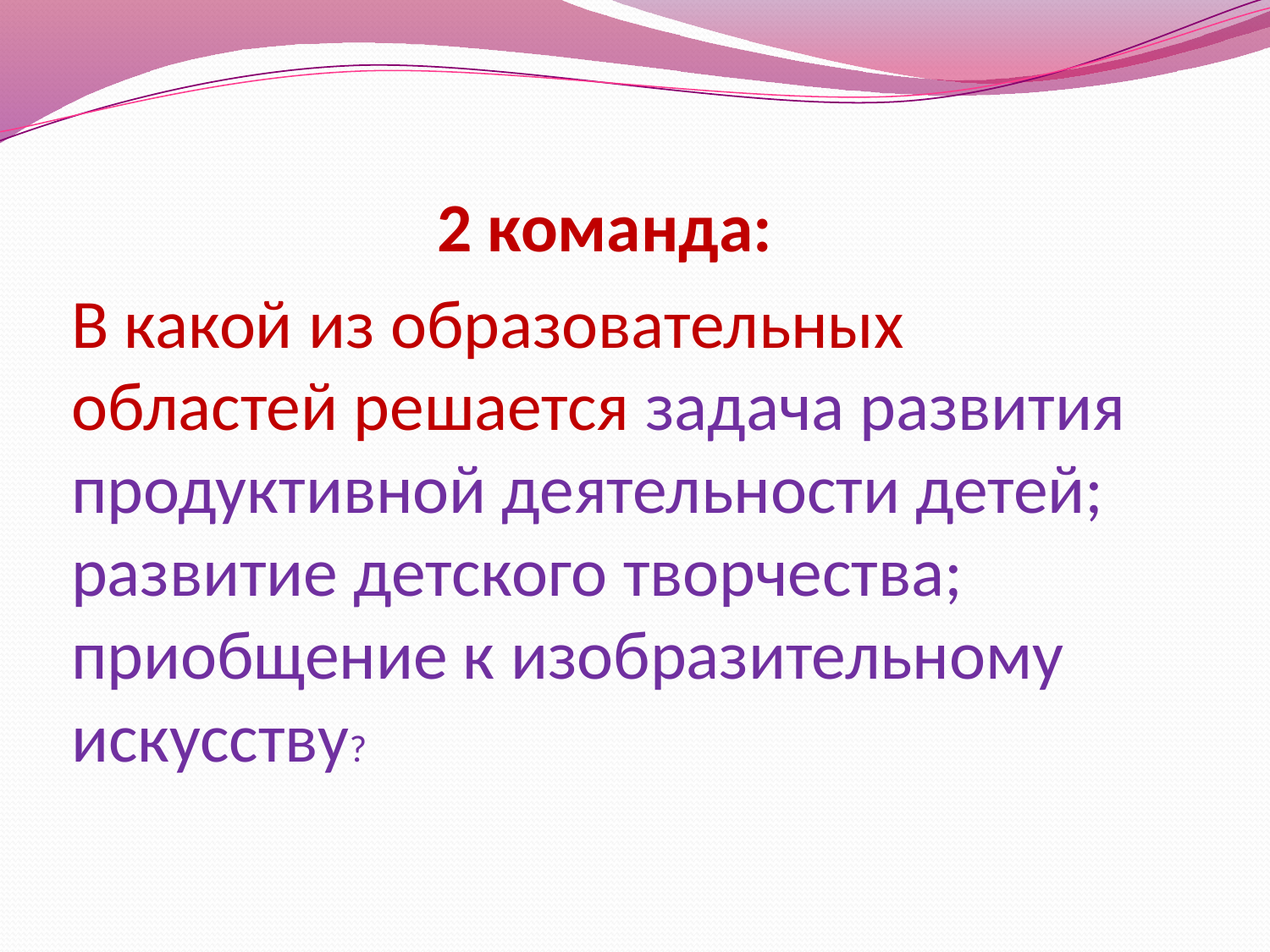

2 команда:
В какой из образовательных областей решается задача развития продуктивной деятельности детей; развитие детского творчества; приобщение к изобразительному искусству?